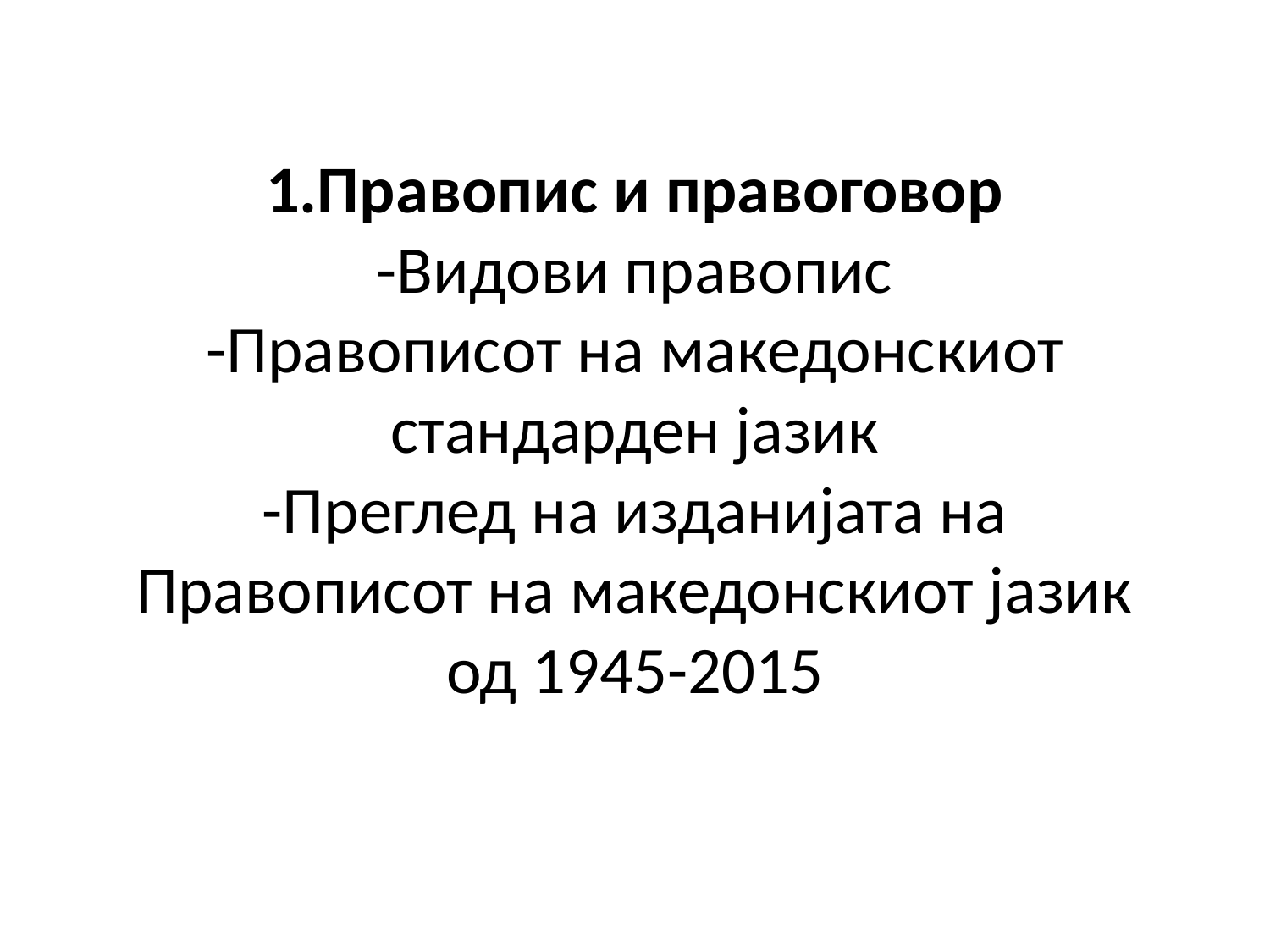

# 1.Правопис и правоговор -Видови правопис -Правописот на македонскиот стандарден јазик -Преглед на изданијата на Правописот на македонскиот јазик од 1945-2015